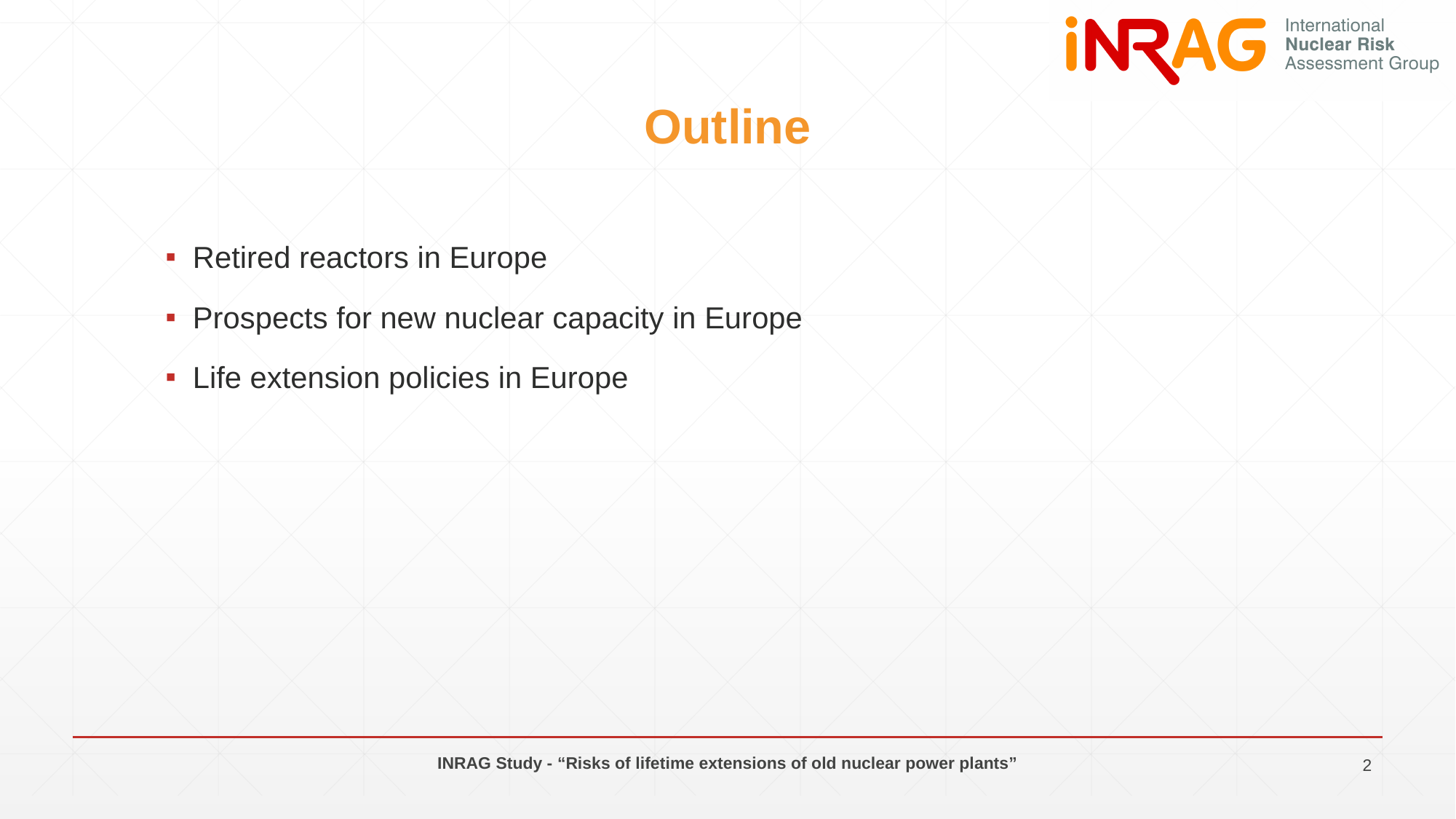

# Outline
Retired reactors in Europe
Prospects for new nuclear capacity in Europe
Life extension policies in Europe

INRAG Study - “Risks of lifetime extensions of old nuclear power plants”
2